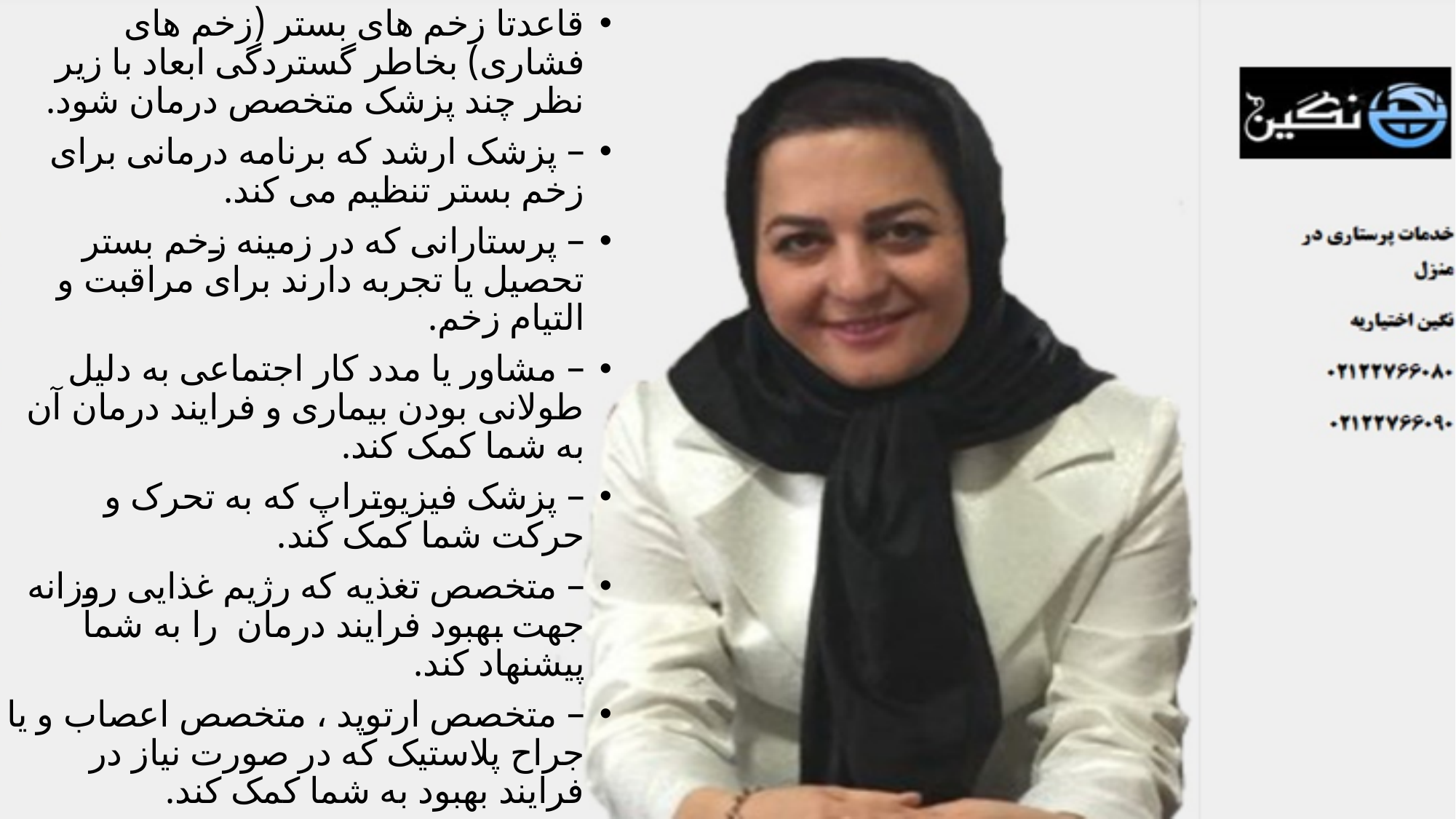

قاعدتا زخم های بستر (زخم های فشاری) بخاطر گستردگی ابعاد با زیر نظر چند پزشک متخصص درمان شود.
– پزشک ارشد که برنامه درمانی برای زخم بستر تنظیم می کند.
– پرستارانی که در زمینه زخم بستر تحصیل یا تجربه دارند برای مراقبت و التیام زخم.
– مشاور یا مدد کار اجتماعی به دلیل طولانی بودن بیماری و فرایند درمان آن به شما کمک کند.
– پزشک فیزیوتراپ که به تحرک و حرکت شما کمک کند.
– متخصص تغذیه که رژیم غذایی روزانه جهت بهبود فرایند درمان  را به شما پیشنهاد کند.
– متخصص ارتوپد ، متخصص اعصاب و یا جراح پلاستیک که در صورت نیاز در فرایند بهبود به شما کمک کند.